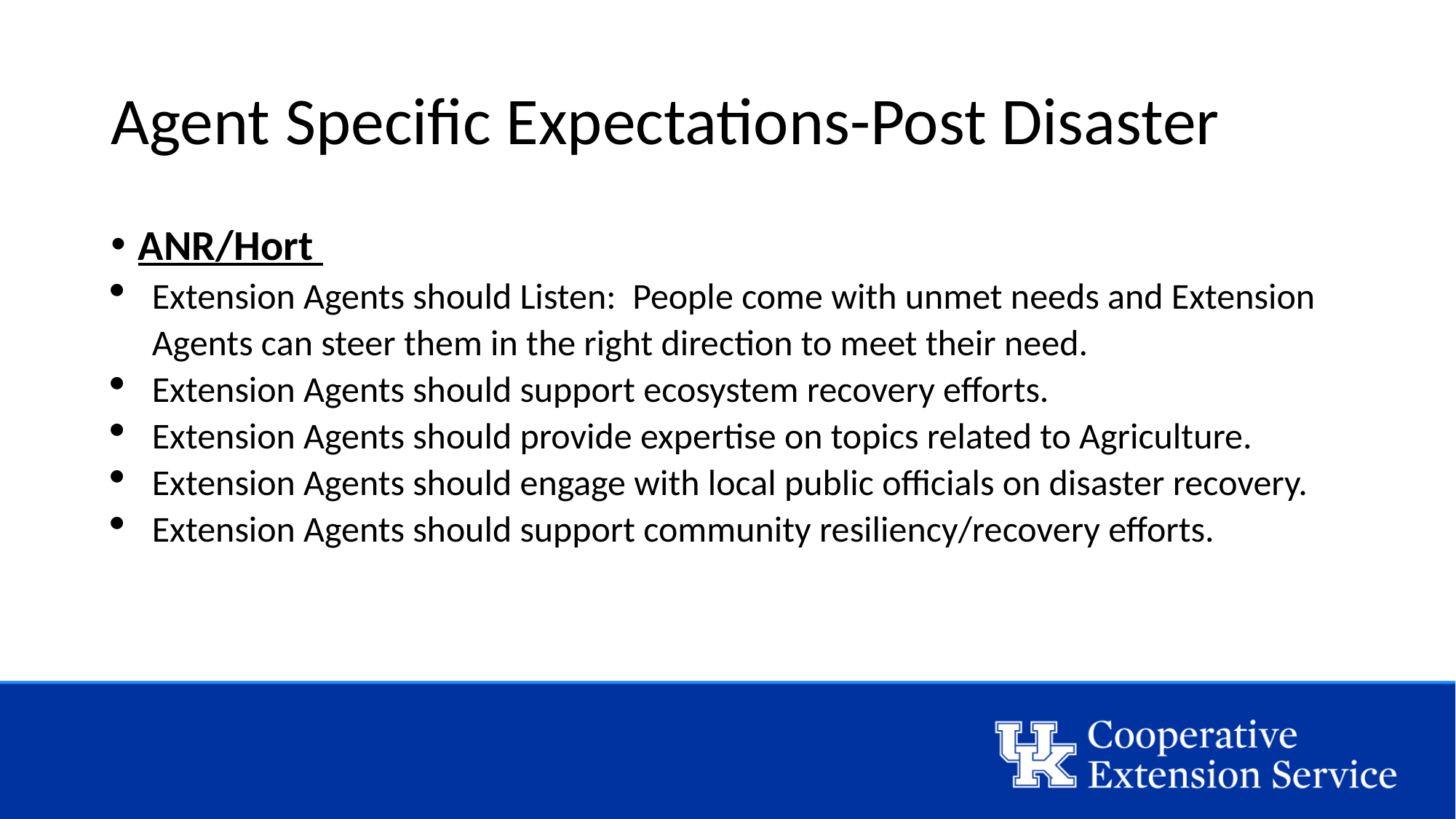

# Agent Specific Expectations-Post Disaster
ANR/Hort
Extension Agents should Listen:  People come with unmet needs and Extension Agents can steer them in the right direction to meet their need.
Extension Agents should support ecosystem recovery efforts.
Extension Agents should provide expertise on topics related to Agriculture.
Extension Agents should engage with local public officials on disaster recovery.
Extension Agents should support community resiliency/recovery efforts.